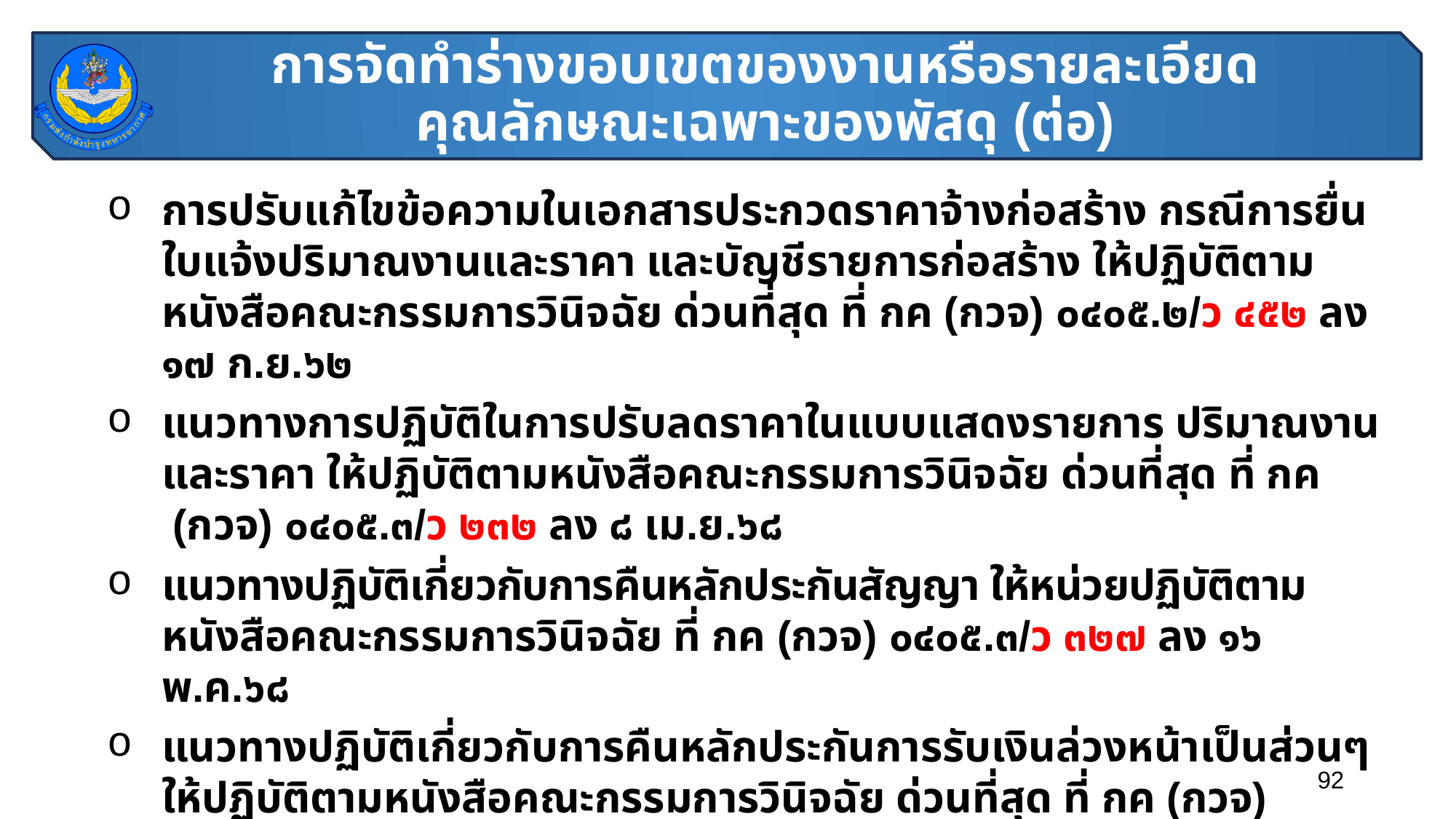

# การจัดทำร่างขอบเขตของงานหรือรายละเอียดคุณลักษณะเฉพาะของพัสดุ (ต่อ)
การปรับแก้ไขข้อความในเอกสารประกวดราคาจ้างก่อสร้าง กรณีการยื่นใบแจ้งปริมาณงานและราคา และบัญชีรายการก่อสร้าง ให้ปฏิบัติตามหนังสือคณะกรรมการวินิจฉัย ด่วนที่สุด ที่ กค (กวจ) ๐๔๐๕.๒/ว ๔๕๒ ลง ๑๗ ก.ย.๖๒
แนวทางการปฏิบัติในการปรับลดราคาในแบบแสดงรายการ ปริมาณงาน และราคา ให้ปฏิบัติตามหนังสือคณะกรรมการวินิจฉัย ด่วนที่สุด ที่ กค (กวจ) ๐๔๐๕.๓/ว ๒๓๒ ลง ๘ เม.ย.๖๘
แนวทางปฏิบัติเกี่ยวกับการคืนหลักประกันสัญญา ให้หน่วยปฏิบัติตามหนังสือคณะกรรมการวินิจฉัย ที่ กค (กวจ) ๐๔๐๕.๓/ว ๓๒๗ ลง ๑๖ พ.ค.๖๘
แนวทางปฏิบัติเกี่ยวกับการคืนหลักประกันการรับเงินล่วงหน้าเป็นส่วนๆ ให้ปฏิบัติตามหนังสือคณะกรรมการวินิจฉัย ด่วนที่สุด ที่ กค (กวจ) ๐๔๐๕.๒/ว ๑๐๕๒ ลง ๑๙ ต.ค.๖๔
การกำหนดเงื่อนไขรายละเอียดของพัสดุให้เกิดประโยชน์สูงสุดแก่ทางราชการ
92